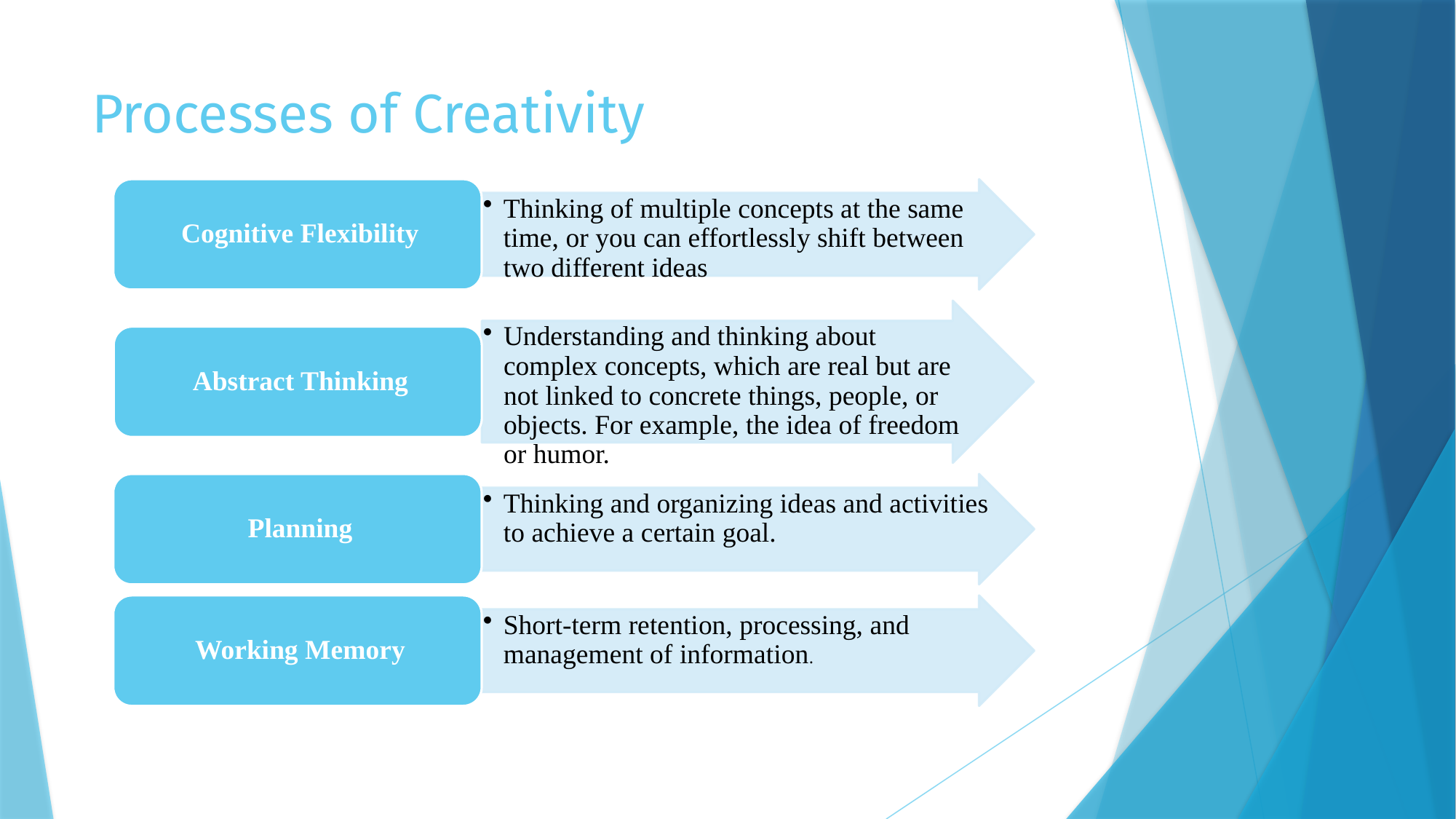

# Processes of Creativity
Thinking of multiple concepts at the same time, or you can effortlessly shift between two different ideas
Cognitive Flexibility
Understanding and thinking about complex concepts, which are real but are not linked to concrete things, people, or objects. For example, the idea of freedom or humor.
Abstract Thinking
Thinking and organizing ideas and activities to achieve a certain goal.
Planning
Short-term retention, processing, and management of information.
Working Memory